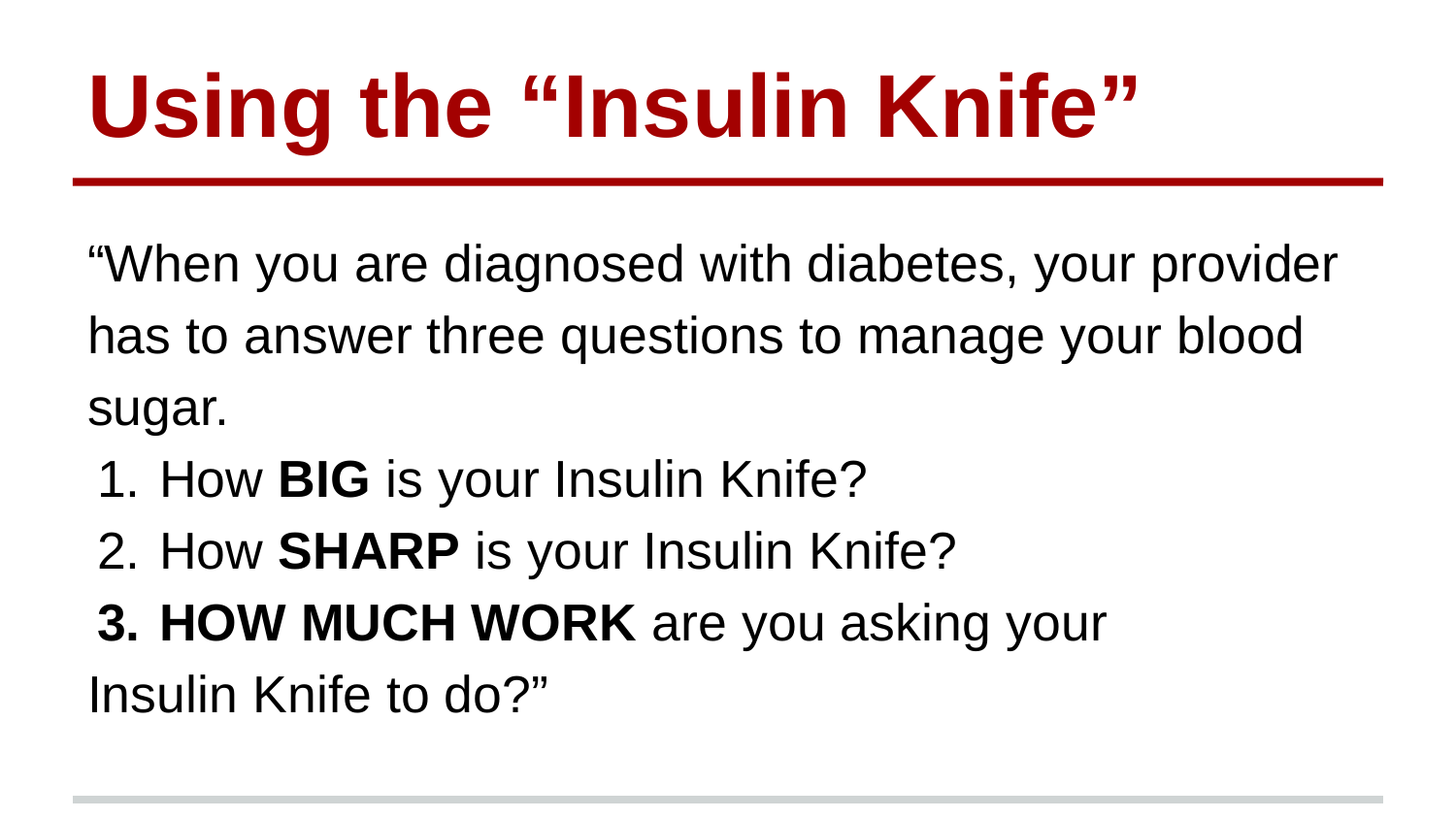

# Using the “Insulin Knife”

“When you are diagnosed with diabetes, your provider has to answer three questions to manage your blood sugar.
How BIG is your Insulin Knife?
How SHARP is your Insulin Knife?
HOW MUCH WORK are you asking your
Insulin Knife to do?”